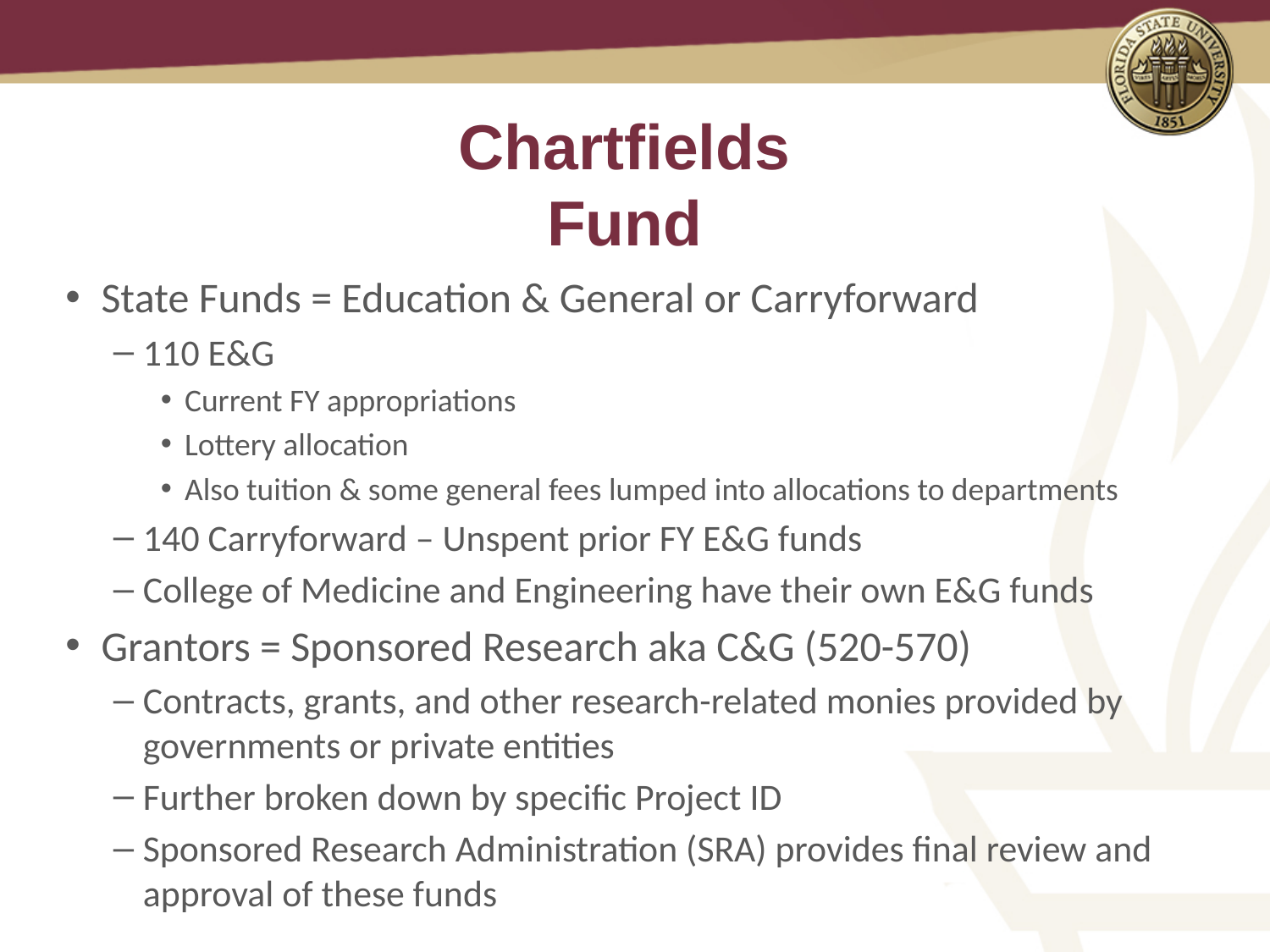

# Chartfields Fund
State Funds = Education & General or Carryforward
110 E&G
Current FY appropriations
Lottery allocation
Also tuition & some general fees lumped into allocations to departments
140 Carryforward – Unspent prior FY E&G funds
College of Medicine and Engineering have their own E&G funds
Grantors = Sponsored Research aka C&G (520-570)
Contracts, grants, and other research-related monies provided by governments or private entities
Further broken down by specific Project ID
Sponsored Research Administration (SRA) provides final review and approval of these funds